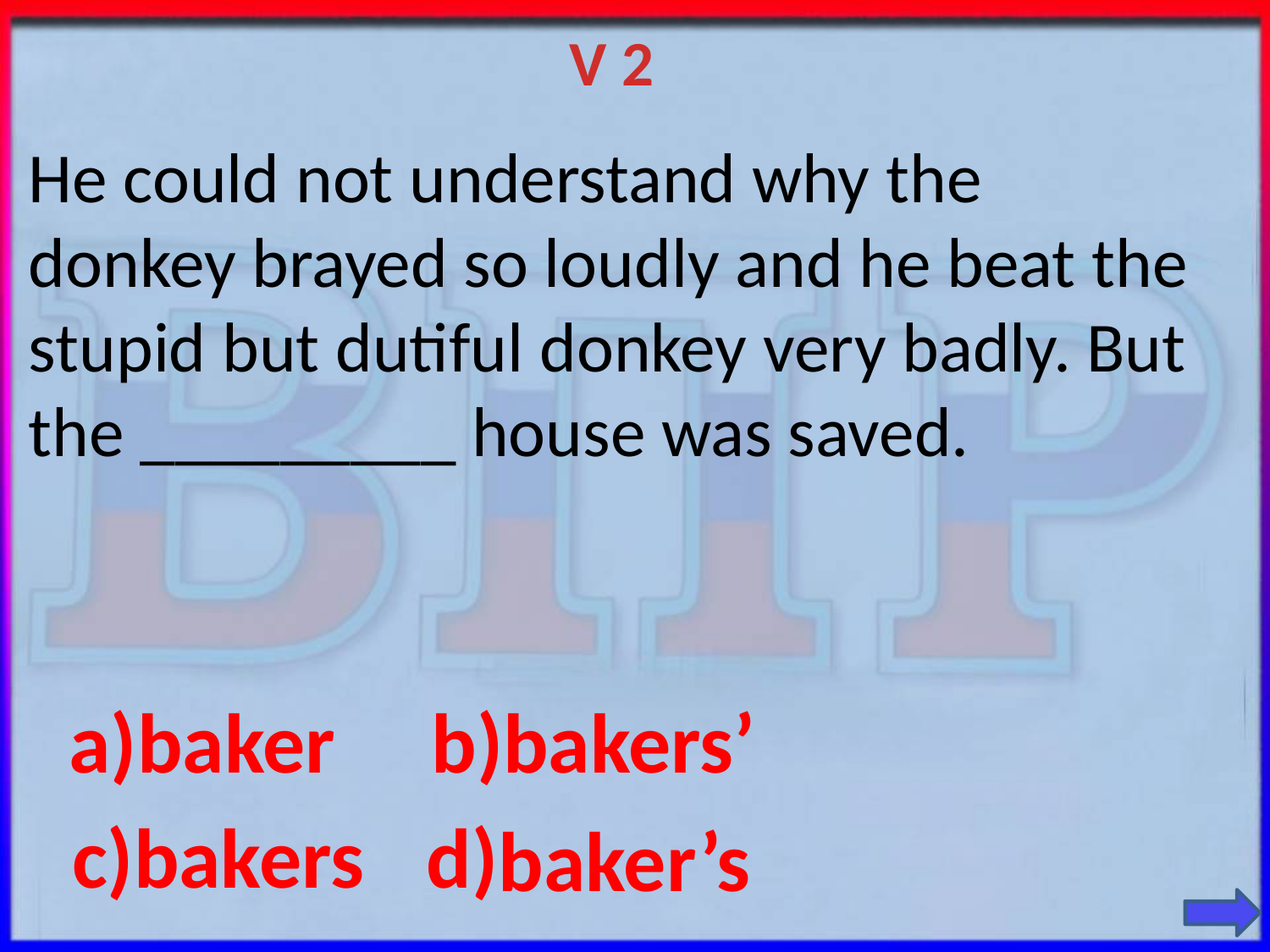

V 2
He could not understand why the donkey brayed so loudly and he beat the stupid but dutiful donkey very badly. But the _________ house was saved.
b)bakers’
a)baker
d)
c)bakers
baker’s